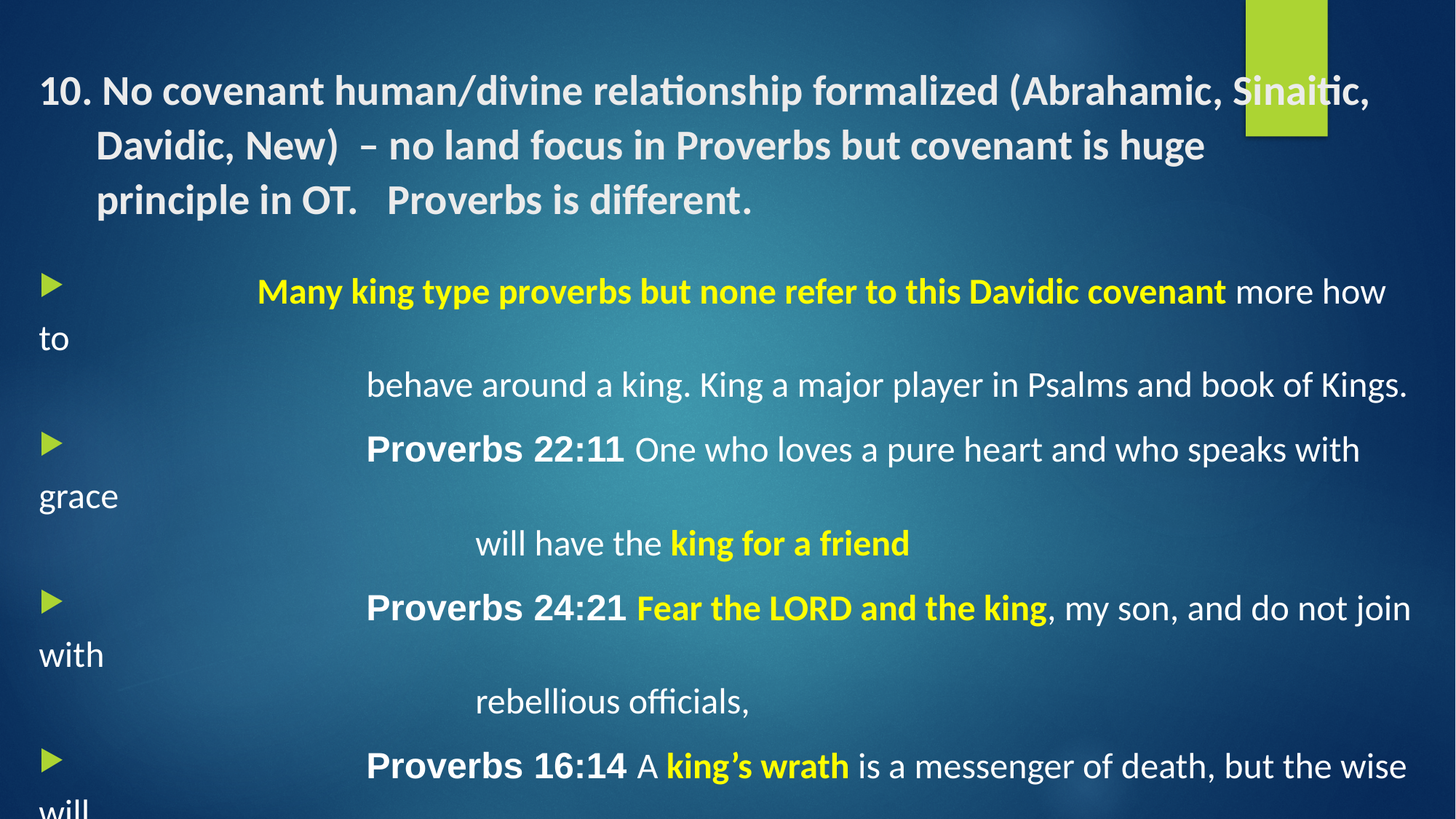

# 10. No covenant human/divine relationship formalized (Abrahamic, Sinaitic, Davidic, New)  – no land focus in Proverbs but covenant is huge principle in OT.   Proverbs is different.
 		Many king type proverbs but none refer to this Davidic covenant more how to
 			behave around a king. King a major player in Psalms and book of Kings.
 			Proverbs 22:11 One who loves a pure heart and who speaks with grace
 				will have the king for a friend
 			Proverbs 24:21 Fear the Lord and the king, my son, and do not join with
 				rebellious officials,
 			Proverbs 16:14 A king’s wrath is a messenger of death, but the wise will
 				appease it.